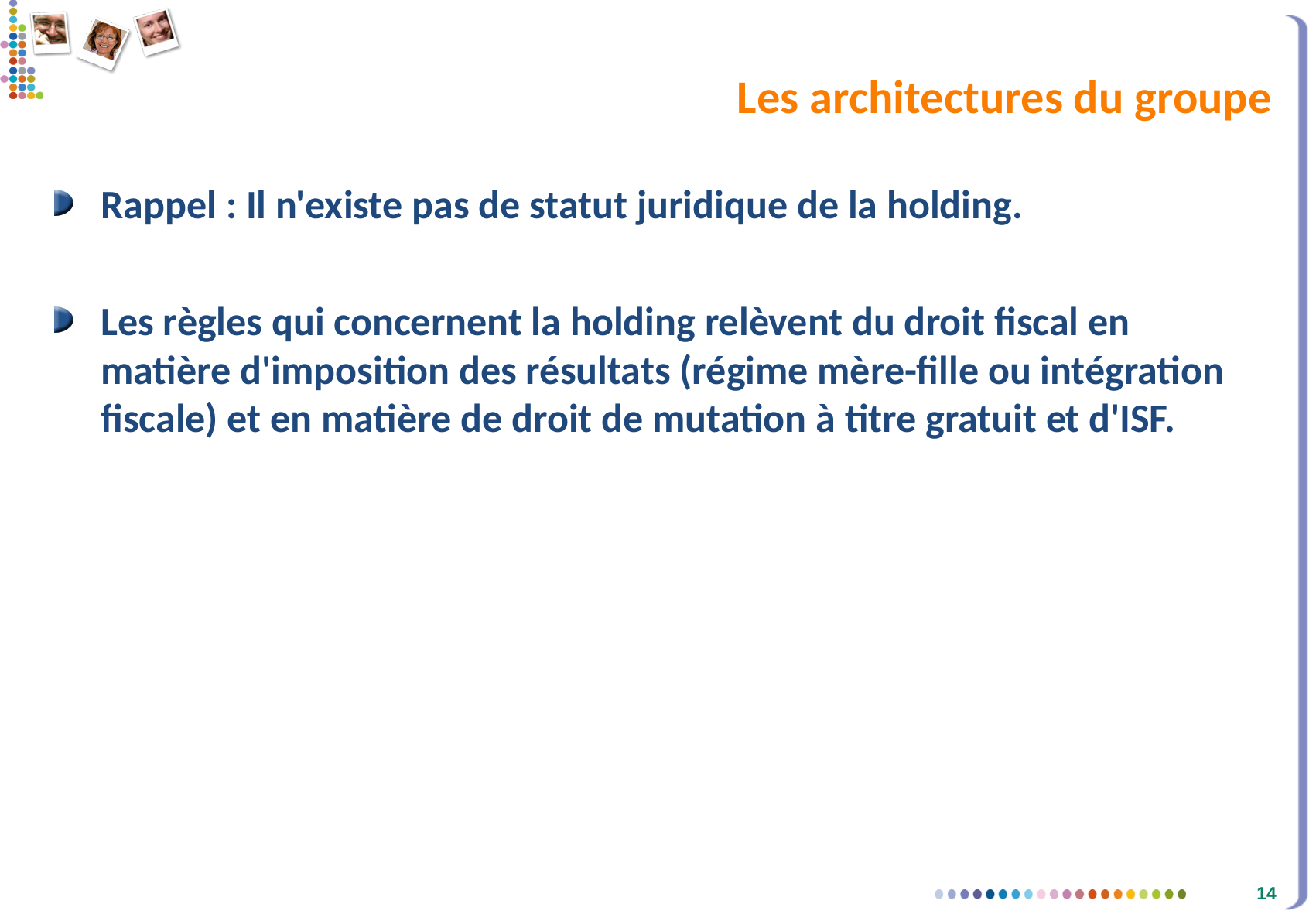

# Les architectures du groupe
Rappel : Il n'existe pas de statut juridique de la holding.

Les règles qui concernent la holding relèvent du droit fiscal en matière d'imposition des résultats (régime mère-fille ou intégration fiscale) et en matière de droit de mutation à titre gratuit et d'ISF.